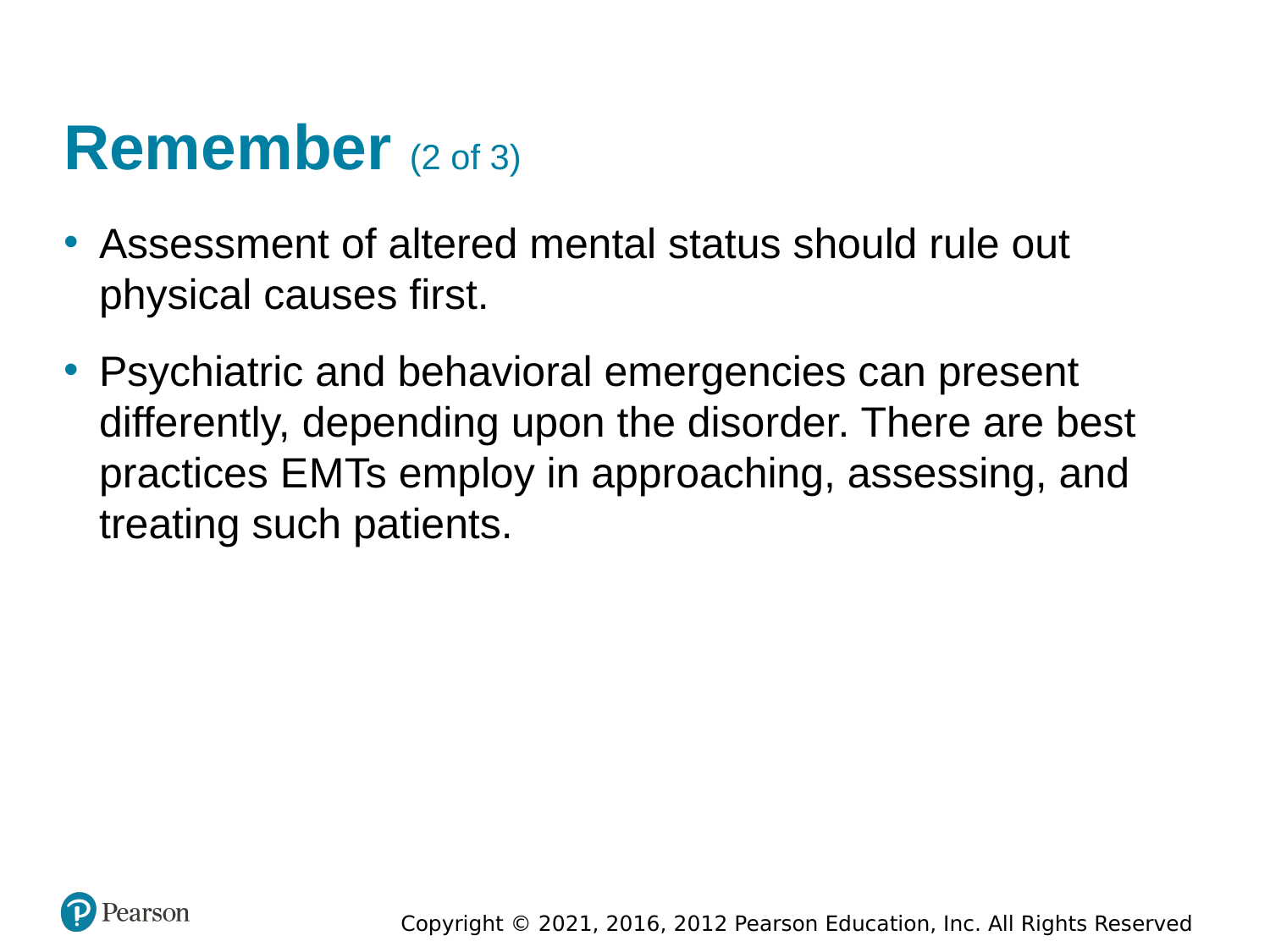

# Remember (2 of 3)
Assessment of altered mental status should rule out physical causes first.
Psychiatric and behavioral emergencies can present differently, depending upon the disorder. There are best practices E M Ts employ in approaching, assessing, and treating such patients.